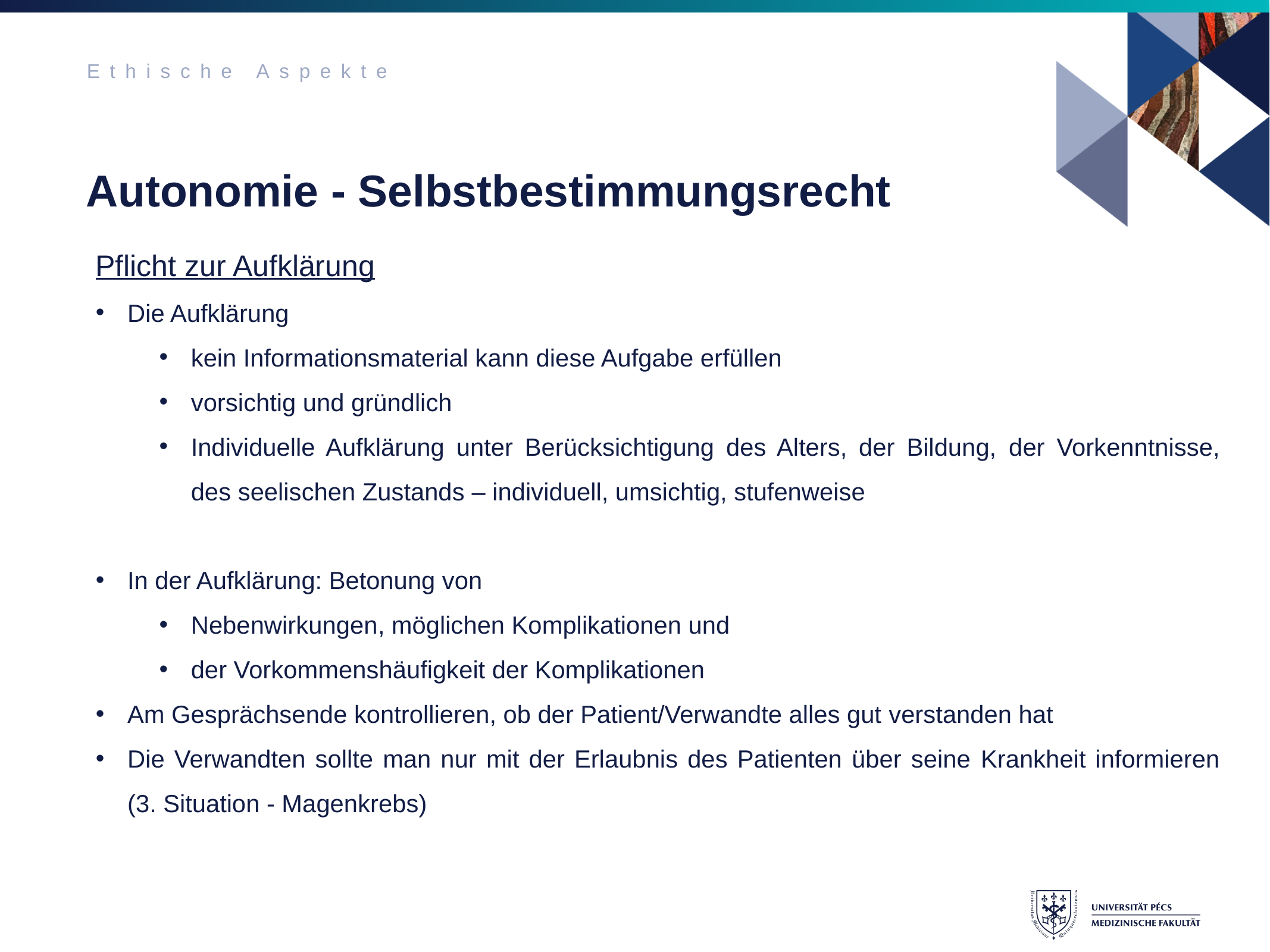

Ethische Aspekte
# Autonomie - Selbstbestimmungsrecht
Pflicht zur Aufklärung
Die Aufklärung
kein Informationsmaterial kann diese Aufgabe erfüllen
vorsichtig und gründlich
Individuelle Aufklärung unter Berücksichtigung des Alters, der Bildung, der Vorkenntnisse, des seelischen Zustands – individuell, umsichtig, stufenweise

In der Aufklärung: Betonung von
Nebenwirkungen, möglichen Komplikationen und
der Vorkommenshäufigkeit der Komplikationen
Am Gesprächsende kontrollieren, ob der Patient/Verwandte alles gut verstanden hat
Die Verwandten sollte man nur mit der Erlaubnis des Patienten über seine Krankheit informieren (3. Situation - Magenkrebs)